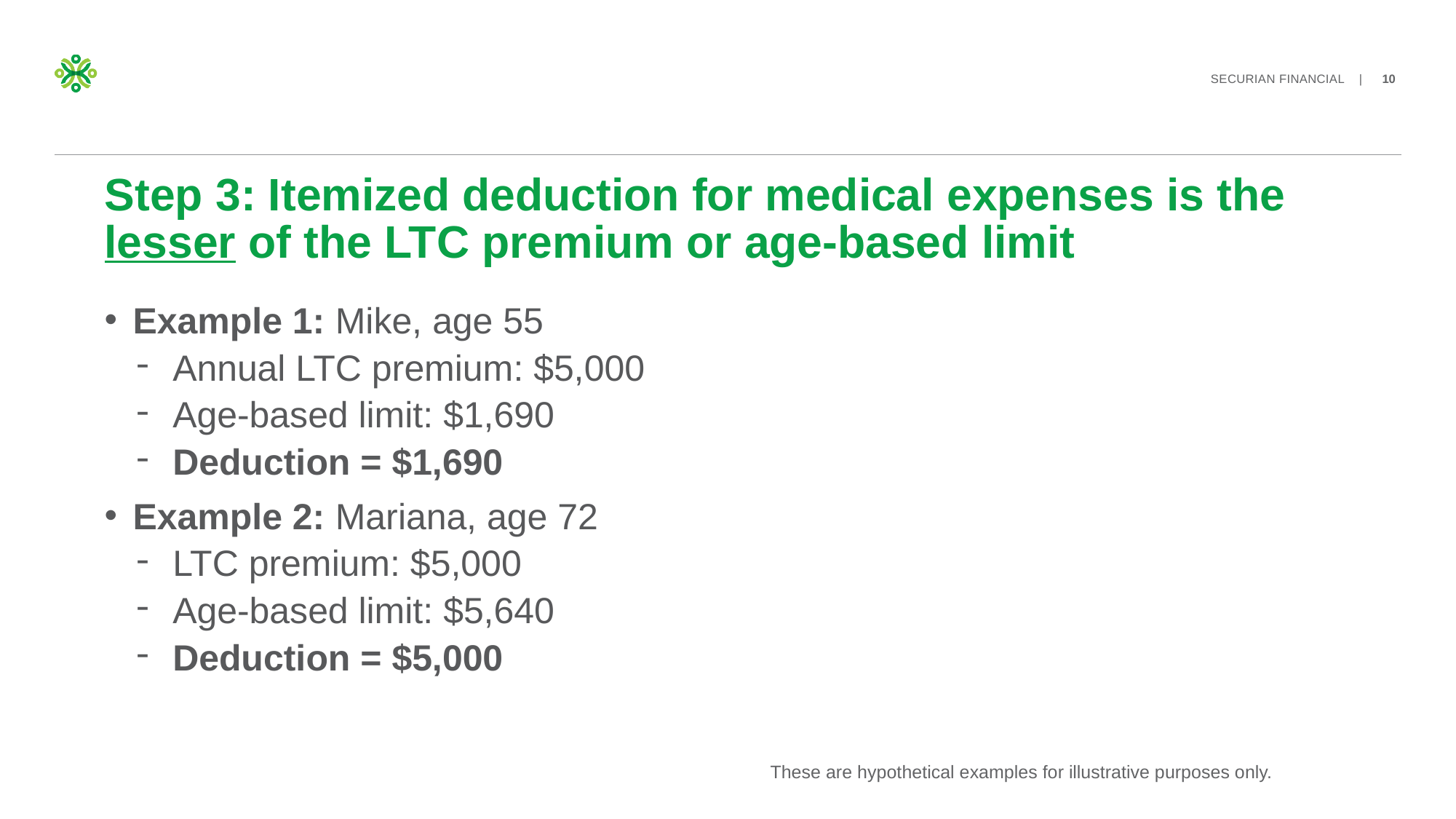

# Step 3: Itemized deduction for medical expenses is the lesser of the LTC premium or age-based limit
Example 1: Mike, age 55
Annual LTC premium: $5,000
Age-based limit: $1,690
Deduction = $1,690
Example 2: Mariana, age 72
LTC premium: $5,000
Age-based limit: $5,640
Deduction = $5,000

These are hypothetical examples for illustrative purposes only.